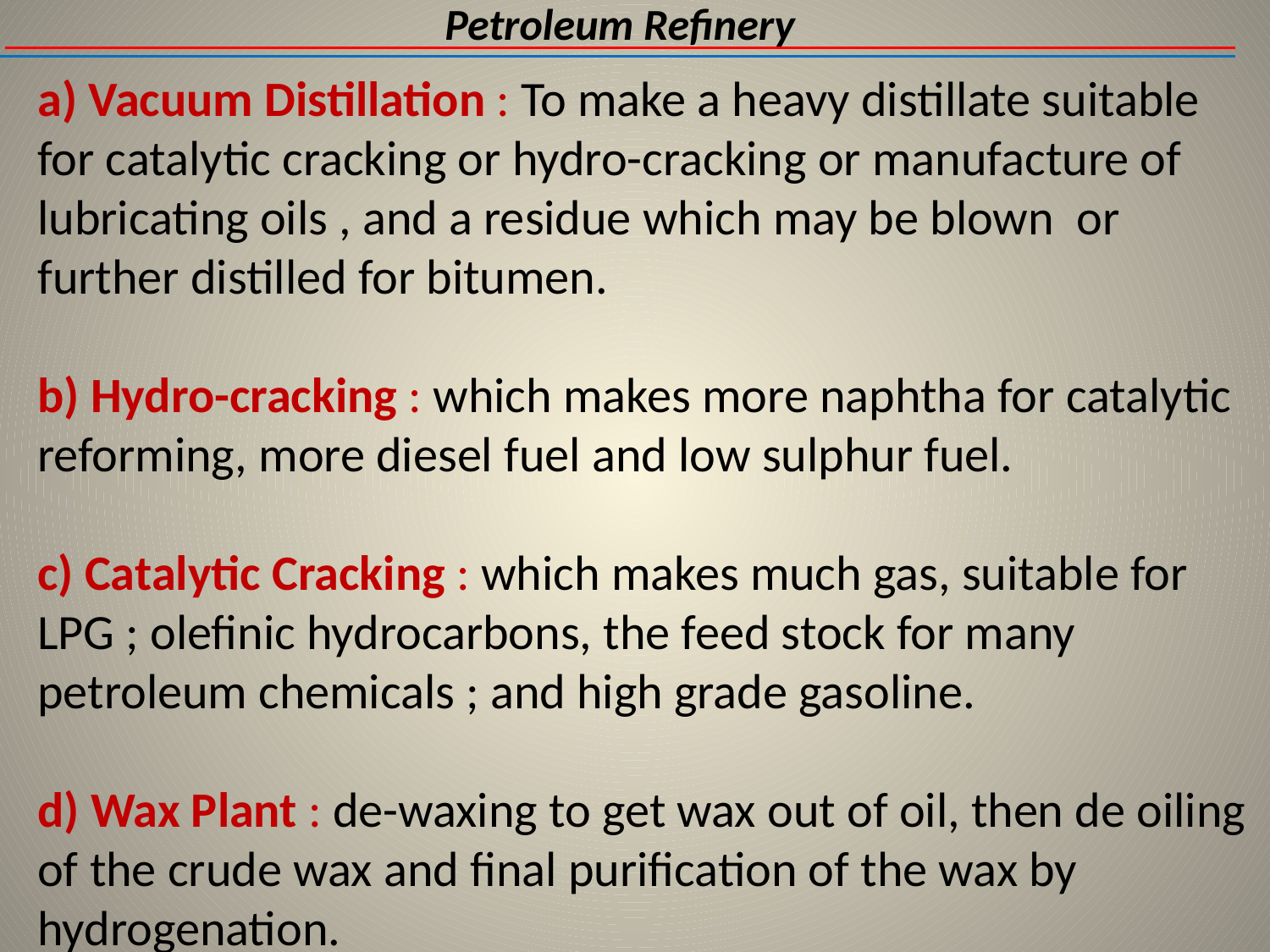

Petroleum Refinery
# a) Vacuum Distillation : To make a heavy distillate suitable for catalytic cracking or hydro-cracking or manufacture of lubricating oils , and a residue which may be blown  or further distilled for bitumen. b) Hydro-cracking : which makes more naphtha for catalytic reforming, more diesel fuel and low sulphur fuel. c) Catalytic Cracking : which makes much gas, suitable for LPG ; olefinic hydrocarbons, the feed stock for many petroleum chemicals ; and high grade gasoline. d) Wax Plant : de-waxing to get wax out of oil, then de oiling of the crude wax and final purification of the wax by hydrogenation.